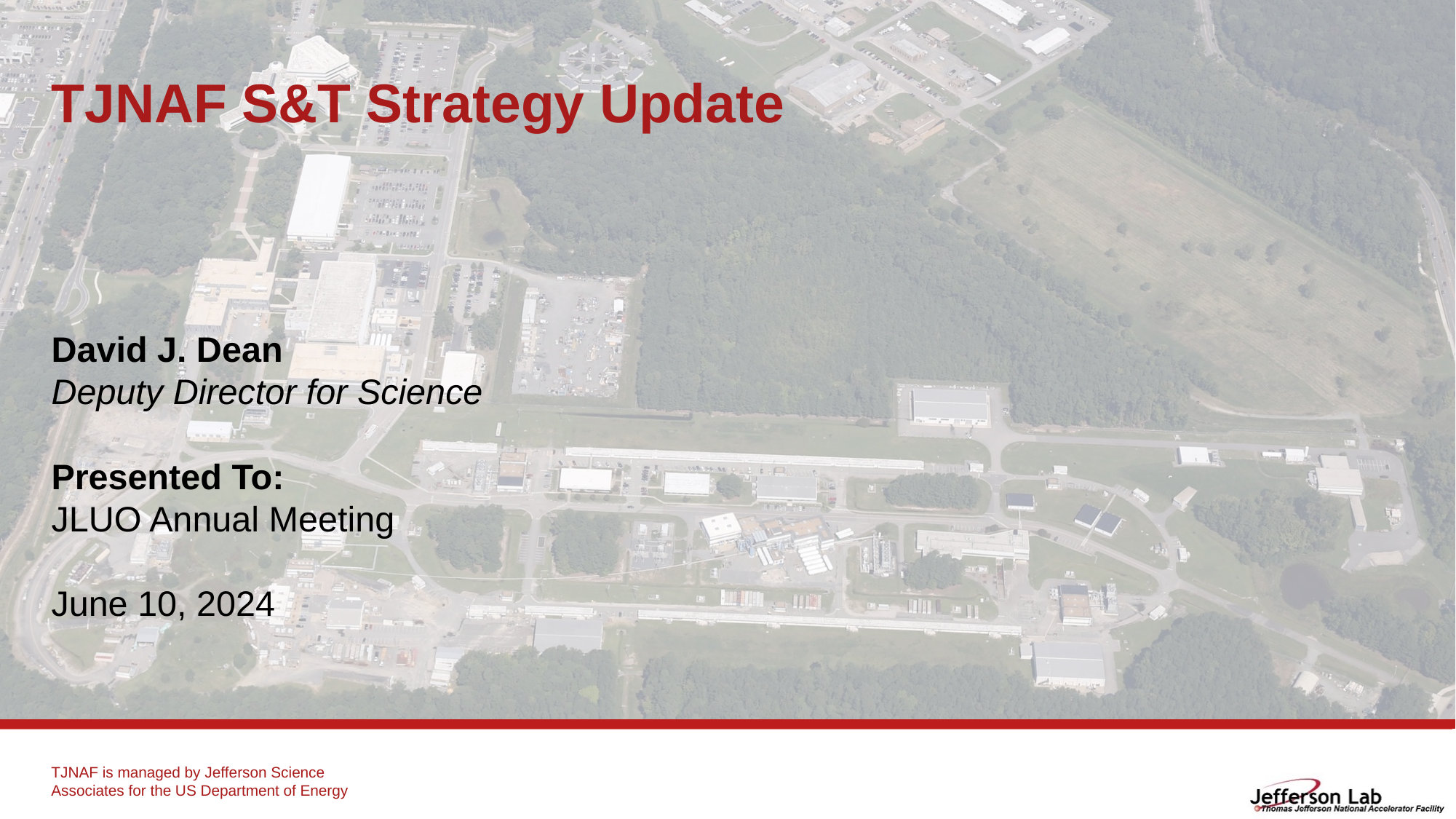

# TJNAF S&T Strategy Update
David J. Dean
Deputy Director for Science

Presented To:
JLUO Annual Meeting

June 10, 2024